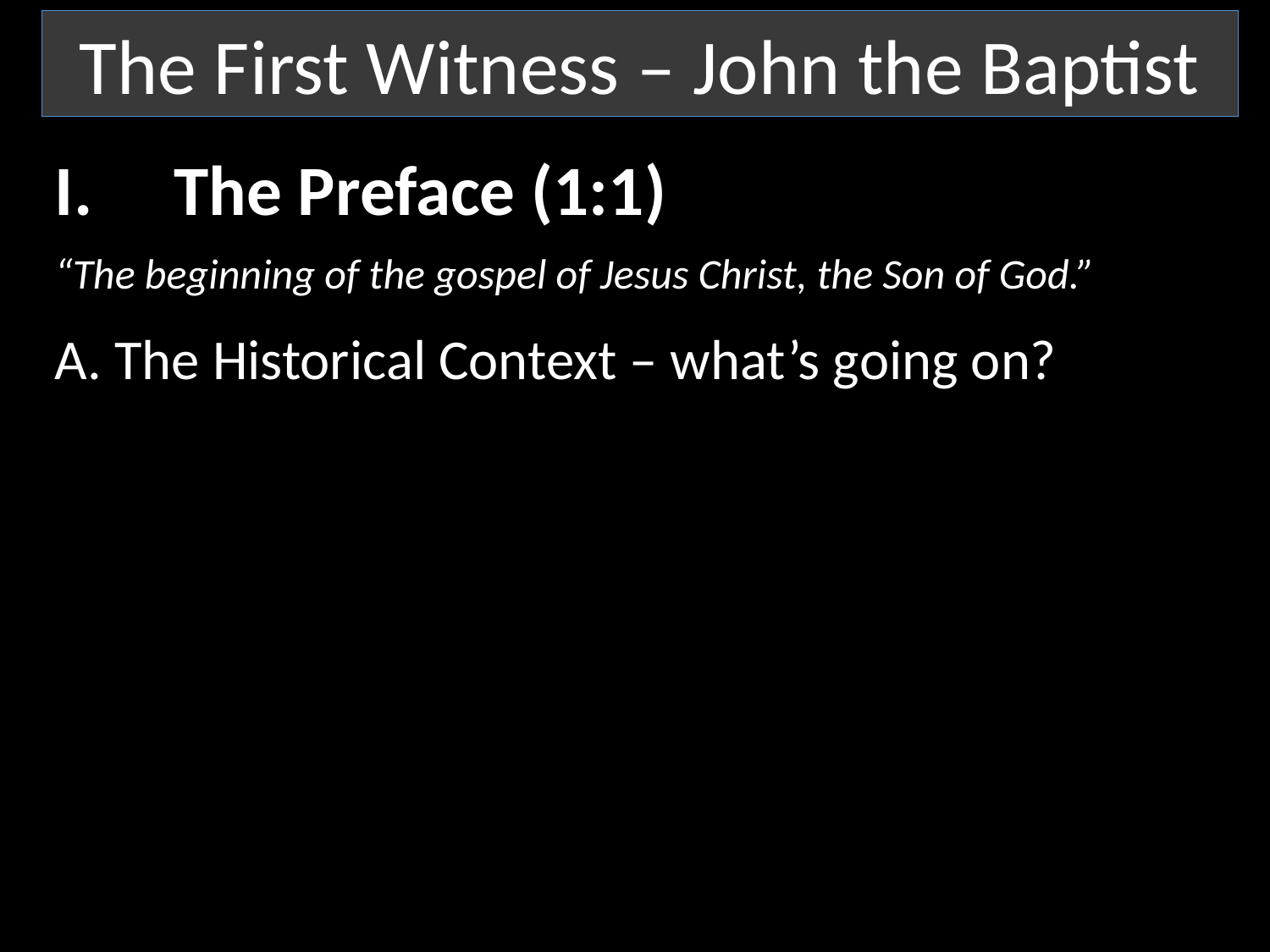

The First Witness – John the Baptist
The Preface (1:1)
“The beginning of the gospel of Jesus Christ, the Son of God.”
A. The Historical Context – what’s going on?